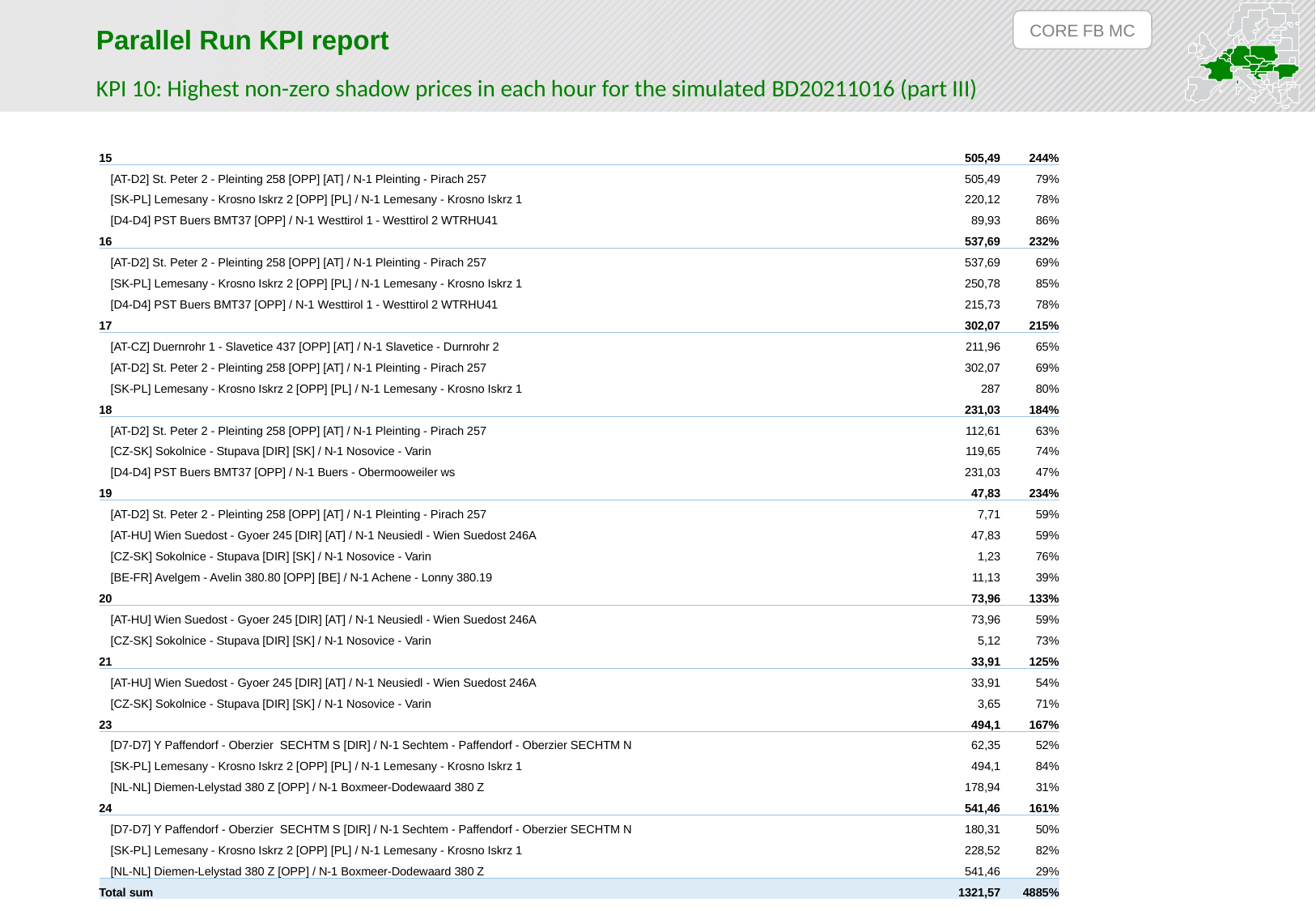

CORE FB MC
Parallel Run KPI report
KPI 10: Highest non-zero shadow prices in each hour for the simulated BD20211016 (part III)
| 15 | 505,49 | 244% |
| --- | --- | --- |
| [AT-D2] St. Peter 2 - Pleinting 258 [OPP] [AT] / N-1 Pleinting - Pirach 257 | 505,49 | 79% |
| [SK-PL] Lemesany - Krosno Iskrz 2 [OPP] [PL] / N-1 Lemesany - Krosno Iskrz 1 | 220,12 | 78% |
| [D4-D4] PST Buers BMT37 [OPP] / N-1 Westtirol 1 - Westtirol 2 WTRHU41 | 89,93 | 86% |
| 16 | 537,69 | 232% |
| [AT-D2] St. Peter 2 - Pleinting 258 [OPP] [AT] / N-1 Pleinting - Pirach 257 | 537,69 | 69% |
| [SK-PL] Lemesany - Krosno Iskrz 2 [OPP] [PL] / N-1 Lemesany - Krosno Iskrz 1 | 250,78 | 85% |
| [D4-D4] PST Buers BMT37 [OPP] / N-1 Westtirol 1 - Westtirol 2 WTRHU41 | 215,73 | 78% |
| 17 | 302,07 | 215% |
| [AT-CZ] Duernrohr 1 - Slavetice 437 [OPP] [AT] / N-1 Slavetice - Durnrohr 2 | 211,96 | 65% |
| [AT-D2] St. Peter 2 - Pleinting 258 [OPP] [AT] / N-1 Pleinting - Pirach 257 | 302,07 | 69% |
| [SK-PL] Lemesany - Krosno Iskrz 2 [OPP] [PL] / N-1 Lemesany - Krosno Iskrz 1 | 287 | 80% |
| 18 | 231,03 | 184% |
| [AT-D2] St. Peter 2 - Pleinting 258 [OPP] [AT] / N-1 Pleinting - Pirach 257 | 112,61 | 63% |
| [CZ-SK] Sokolnice - Stupava [DIR] [SK] / N-1 Nosovice - Varin | 119,65 | 74% |
| [D4-D4] PST Buers BMT37 [OPP] / N-1 Buers - Obermooweiler ws | 231,03 | 47% |
| 19 | 47,83 | 234% |
| [AT-D2] St. Peter 2 - Pleinting 258 [OPP] [AT] / N-1 Pleinting - Pirach 257 | 7,71 | 59% |
| [AT-HU] Wien Suedost - Gyoer 245 [DIR] [AT] / N-1 Neusiedl - Wien Suedost 246A | 47,83 | 59% |
| [CZ-SK] Sokolnice - Stupava [DIR] [SK] / N-1 Nosovice - Varin | 1,23 | 76% |
| [BE-FR] Avelgem - Avelin 380.80 [OPP] [BE] / N-1 Achene - Lonny 380.19 | 11,13 | 39% |
| 20 | 73,96 | 133% |
| [AT-HU] Wien Suedost - Gyoer 245 [DIR] [AT] / N-1 Neusiedl - Wien Suedost 246A | 73,96 | 59% |
| [CZ-SK] Sokolnice - Stupava [DIR] [SK] / N-1 Nosovice - Varin | 5,12 | 73% |
| 21 | 33,91 | 125% |
| [AT-HU] Wien Suedost - Gyoer 245 [DIR] [AT] / N-1 Neusiedl - Wien Suedost 246A | 33,91 | 54% |
| [CZ-SK] Sokolnice - Stupava [DIR] [SK] / N-1 Nosovice - Varin | 3,65 | 71% |
| 23 | 494,1 | 167% |
| [D7-D7] Y Paffendorf - Oberzier SECHTM S [DIR] / N-1 Sechtem - Paffendorf - Oberzier SECHTM N | 62,35 | 52% |
| [SK-PL] Lemesany - Krosno Iskrz 2 [OPP] [PL] / N-1 Lemesany - Krosno Iskrz 1 | 494,1 | 84% |
| [NL-NL] Diemen-Lelystad 380 Z [OPP] / N-1 Boxmeer-Dodewaard 380 Z | 178,94 | 31% |
| 24 | 541,46 | 161% |
| [D7-D7] Y Paffendorf - Oberzier SECHTM S [DIR] / N-1 Sechtem - Paffendorf - Oberzier SECHTM N | 180,31 | 50% |
| [SK-PL] Lemesany - Krosno Iskrz 2 [OPP] [PL] / N-1 Lemesany - Krosno Iskrz 1 | 228,52 | 82% |
| [NL-NL] Diemen-Lelystad 380 Z [OPP] / N-1 Boxmeer-Dodewaard 380 Z | 541,46 | 29% |
| Total sum | 1321,57 | 4885% |